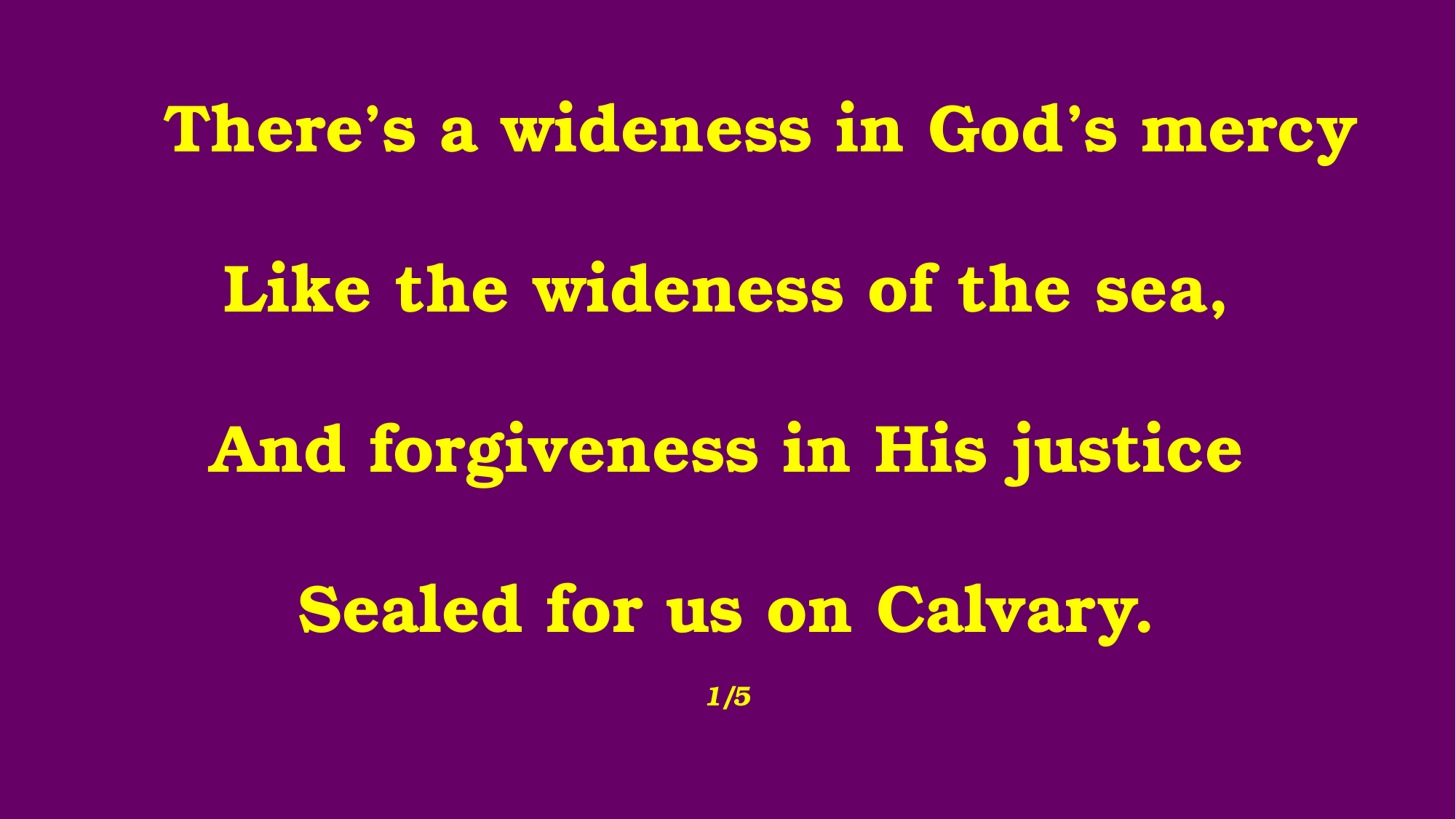

There’s a wideness in God’s mercy
Like the wideness of the sea,
And forgiveness in His justice
Sealed for us on Calvary.
1/5